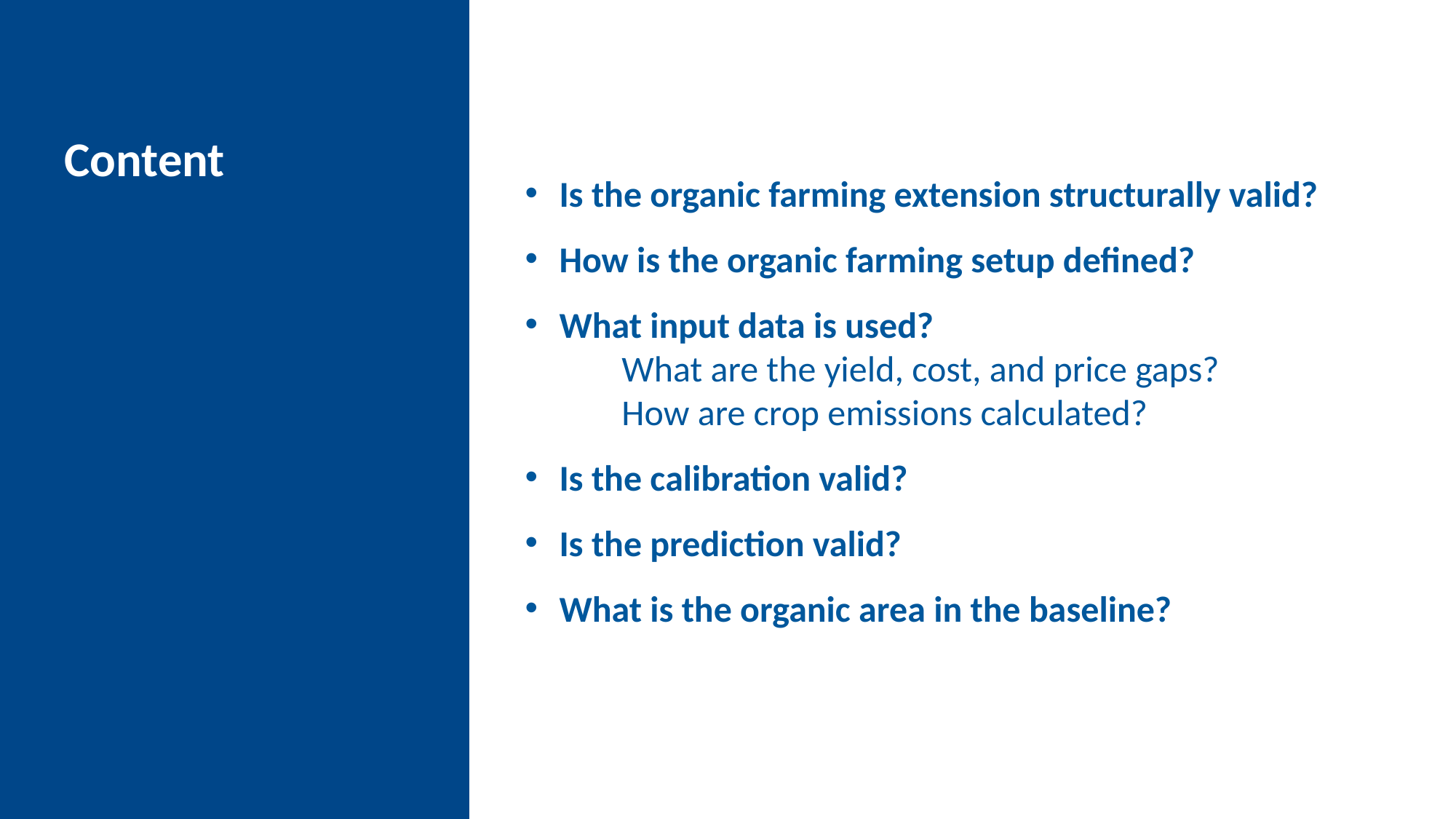

# Content
Is the organic farming extension structurally valid?
How is the organic farming setup defined?
What input data is used?
What are the yield, cost, and price gaps?
How are crop emissions calculated?
Is the calibration valid?
Is the prediction valid?
What is the organic area in the baseline?